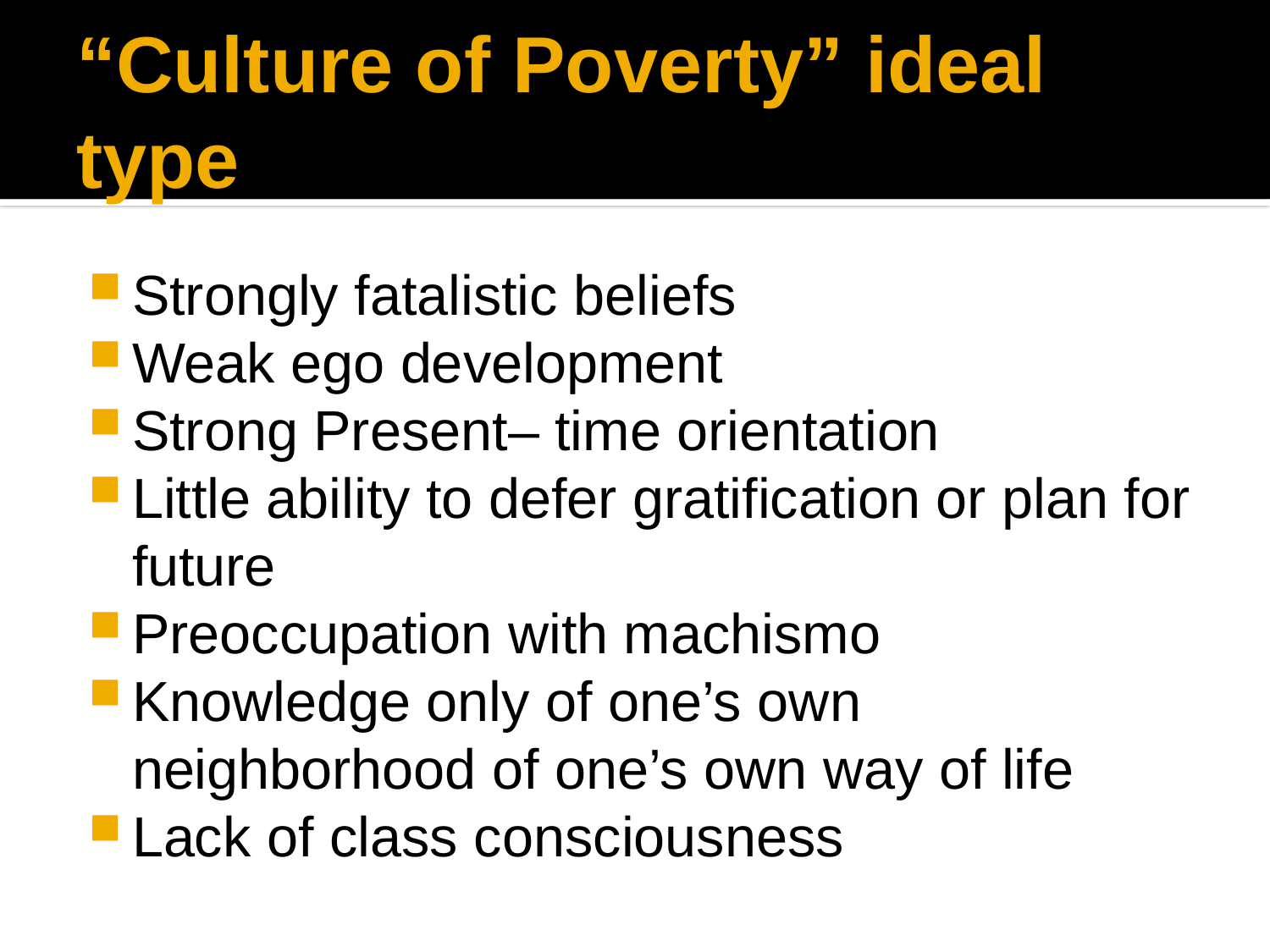

# “Culture of Poverty” ideal type
Strongly fatalistic beliefs
Weak ego development
Strong Present– time orientation
Little ability to defer gratification or plan for future
Preoccupation with machismo
Knowledge only of one’s own neighborhood of one’s own way of life
Lack of class consciousness